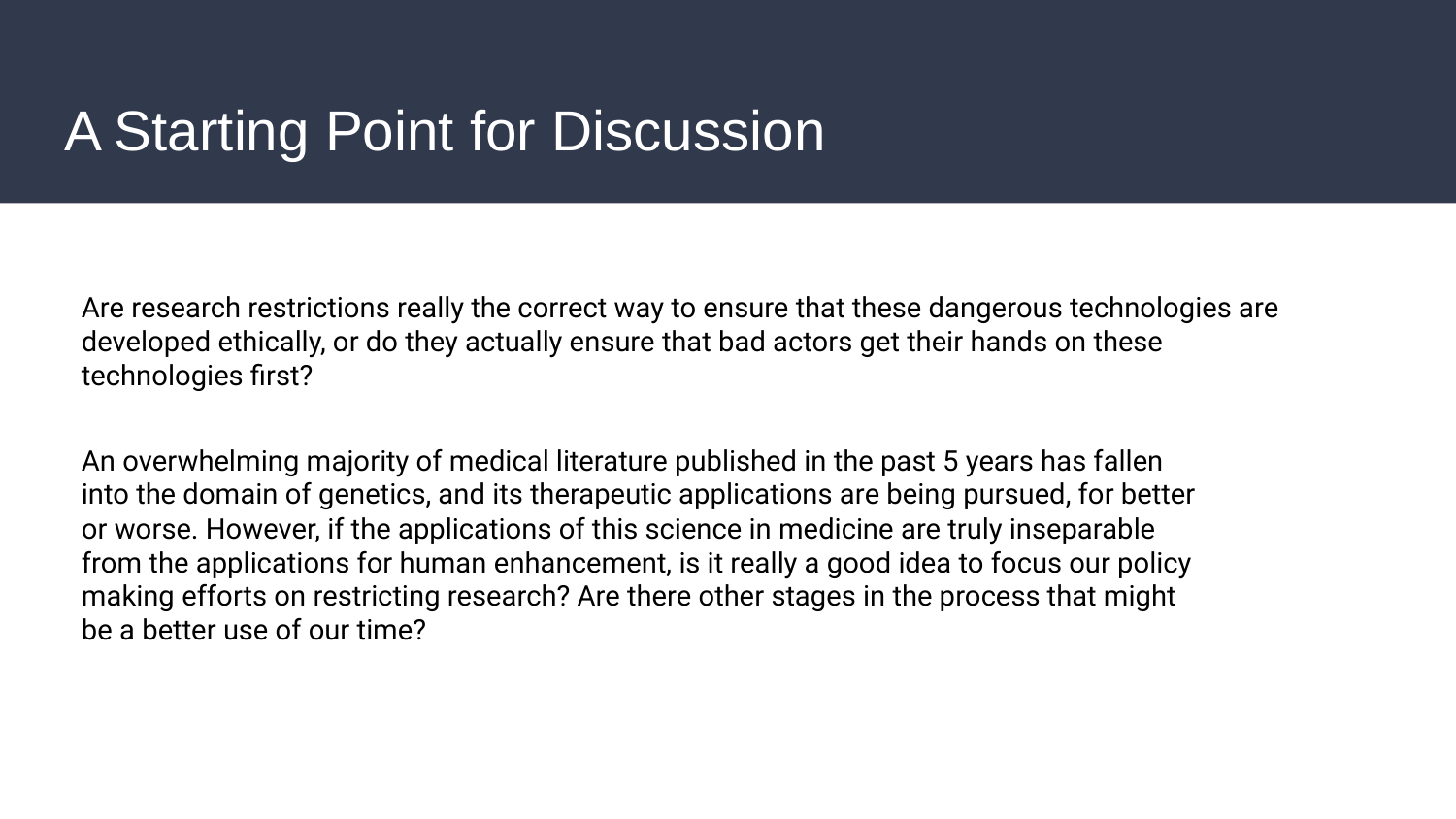

# A Starting Point for Discussion
Are research restrictions really the correct way to ensure that these dangerous technologies are developed ethically, or do they actually ensure that bad actors get their hands on these technologies first?
An overwhelming majority of medical literature published in the past 5 years has fallen into the domain of genetics, and its therapeutic applications are being pursued, for better or worse. However, if the applications of this science in medicine are truly inseparable from the applications for human enhancement, is it really a good idea to focus our policy making efforts on restricting research? Are there other stages in the process that might be a better use of our time?